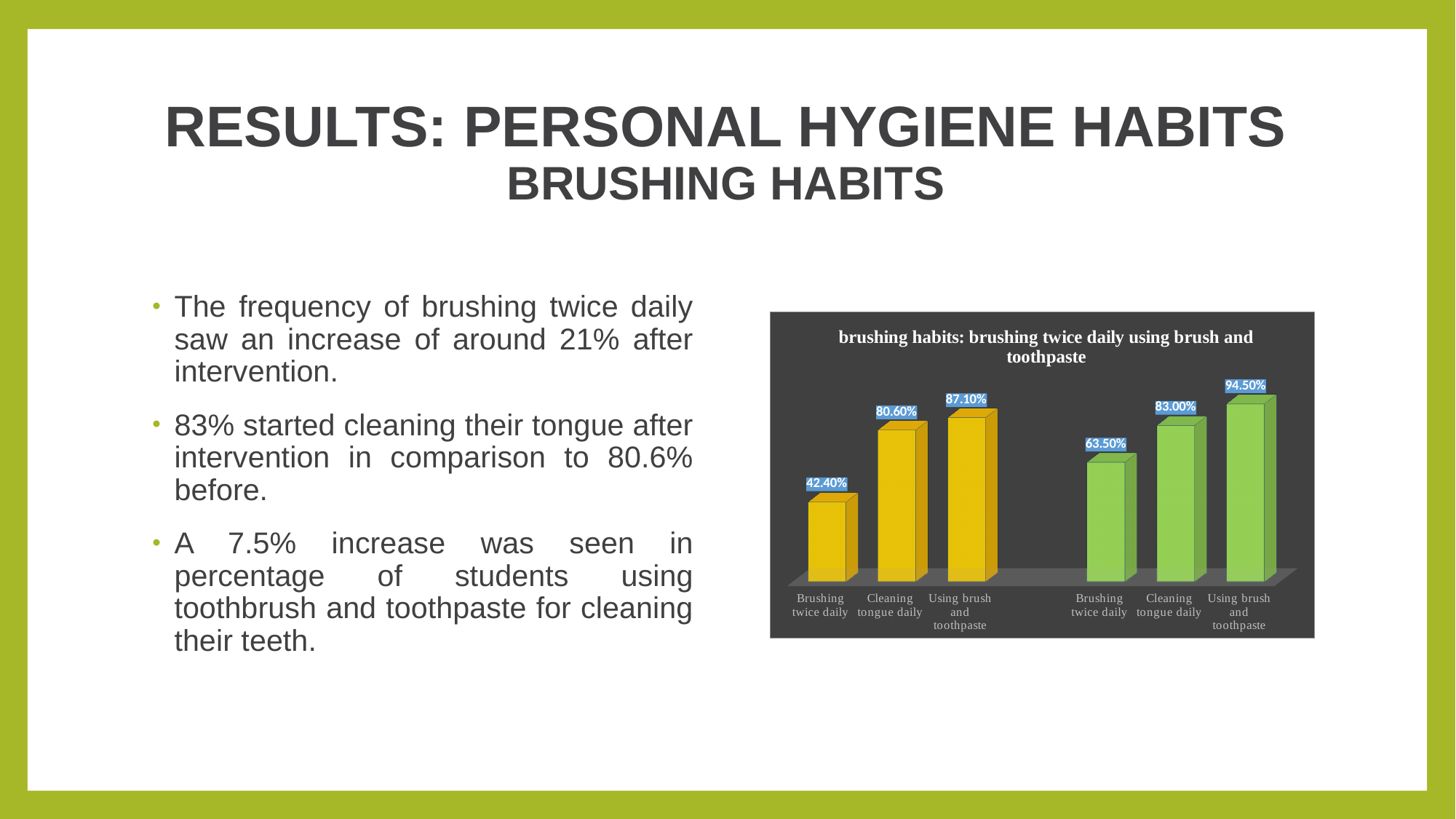

# RESULTS: PERSONAL HYGIENE HABITS BRUSHING HABITS
The frequency of brushing twice daily saw an increase of around 21% after intervention.
83% started cleaning their tongue after intervention in comparison to 80.6% before.
A 7.5% increase was seen in percentage of students using toothbrush and toothpaste for cleaning their teeth.

[unsupported chart]